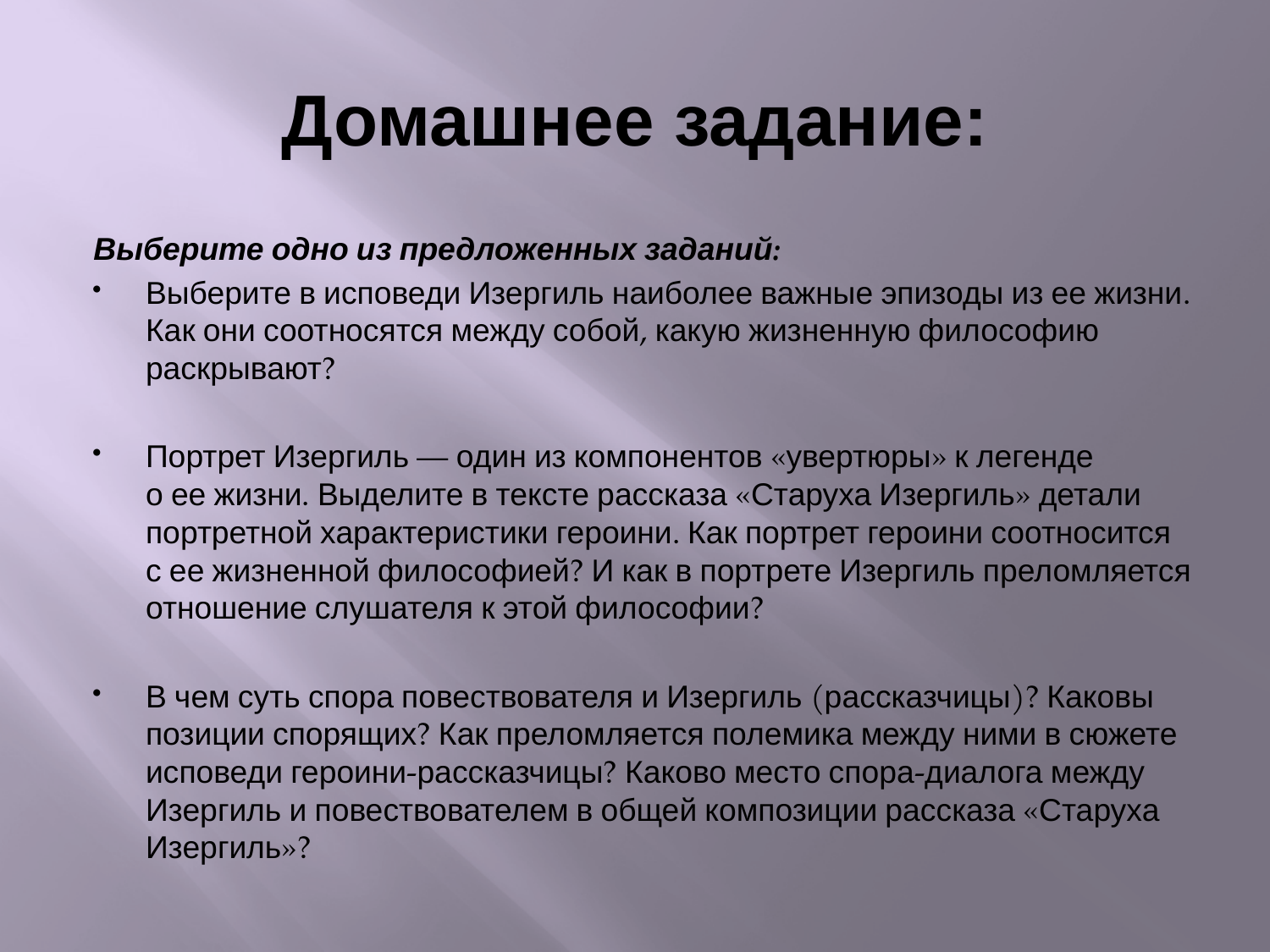

# Домашнее задание:
Выберите одно из предложенных заданий:
Выберите в исповеди Изергиль наиболее важные эпизоды из ее жизни. Как они соотносятся между собой, какую жизненную философию раскрывают?

Портрет Изергиль — один из компонентов «увертюры» к легенде о ее жизни. Выделите в тексте рассказа «Старуха Изергиль» детали портретной характеристики героини. Как портрет героини соотносится с ее жизненной философией? И как в портрете Изергиль преломляется отношение слушателя к этой философии?

В чем суть спора повествователя и Изергиль (рассказчицы)? Каковы позиции спорящих? Как преломляется полемика между ними в сюжете исповеди героини-рассказчицы? Каково место спора-диалога между Изергиль и повествователем в общей композиции рассказа «Старуха Изергиль»?